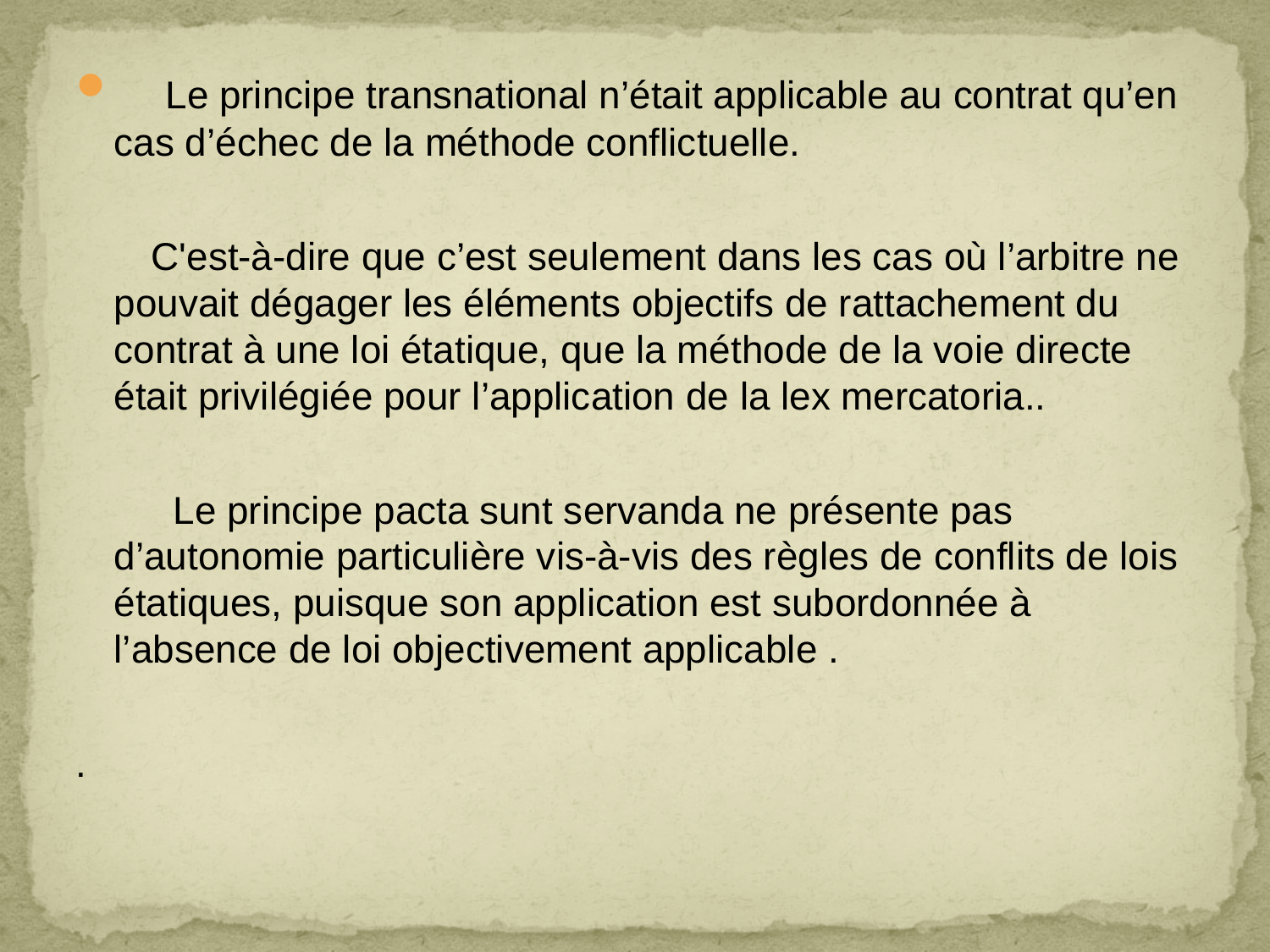

Le principe transnational n’était applicable au contrat qu’en cas d’échec de la méthode conflictuelle.

       C'est-à-dire que c’est seulement dans les cas où l’arbitre ne pouvait dégager les éléments objectifs de rattachement du contrat à une loi étatique, que la méthode de la voie directe était privilégiée pour l’application de la lex mercatoria..

         Le principe pacta sunt servanda ne présente pas d’autonomie particulière vis-à-vis des règles de conflits de lois étatiques, puisque son application est subordonnée à l’absence de loi objectivement applicable .

.